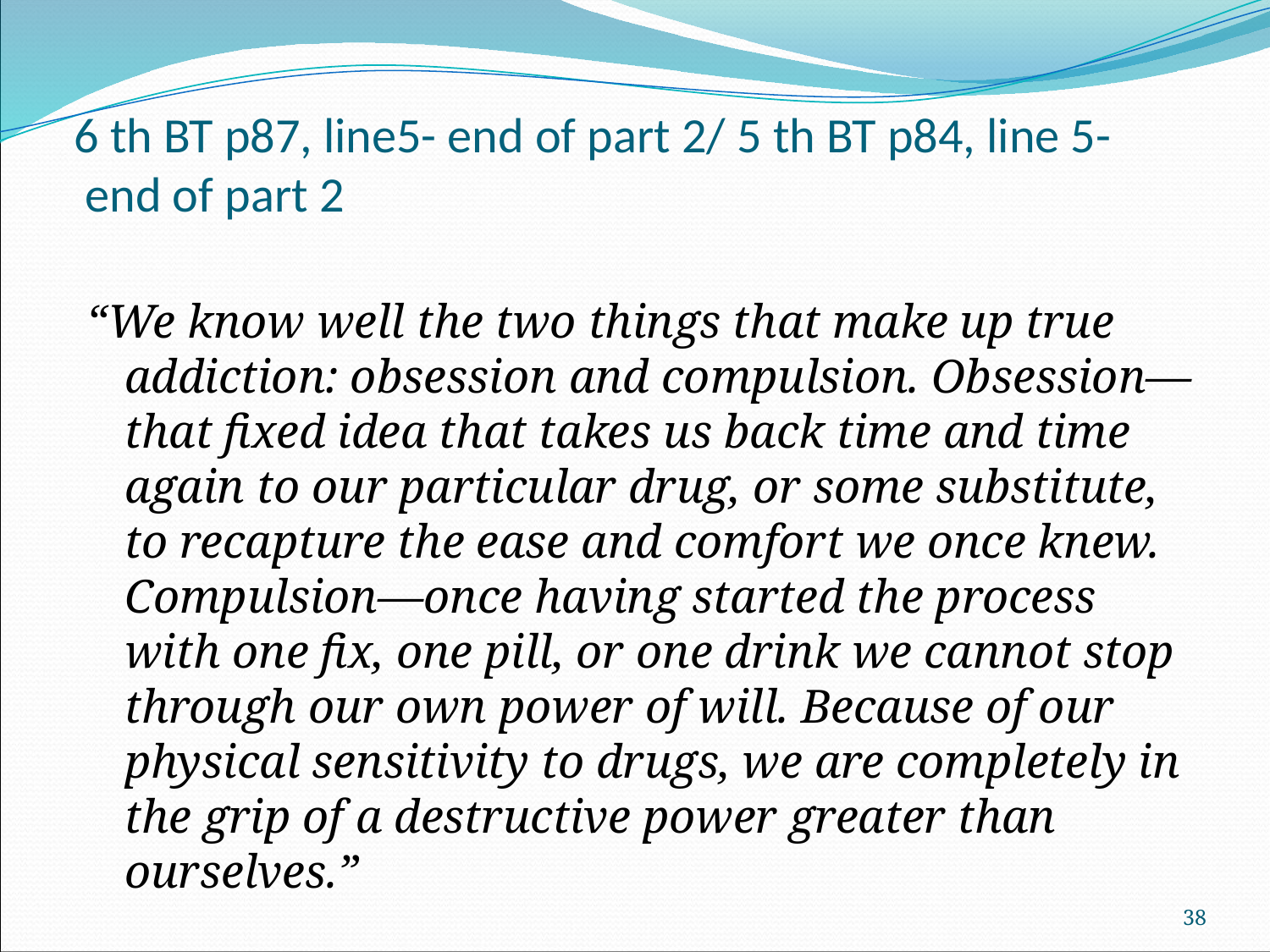

# 6 th BT p87, line5- end of part 2/ 5 th BT p84, line 5- end of part 2

“We know well the two things that make up true addiction: obsession and compulsion. Obsession—that fixed idea that takes us back time and time again to our particular drug, or some substitute, to recapture the ease and comfort we once knew. Compulsion—once having started the process with one fix, one pill, or one drink we cannot stop through our own power of will. Because of our physical sensitivity to drugs, we are completely in the grip of a destructive power greater than ourselves.”
38